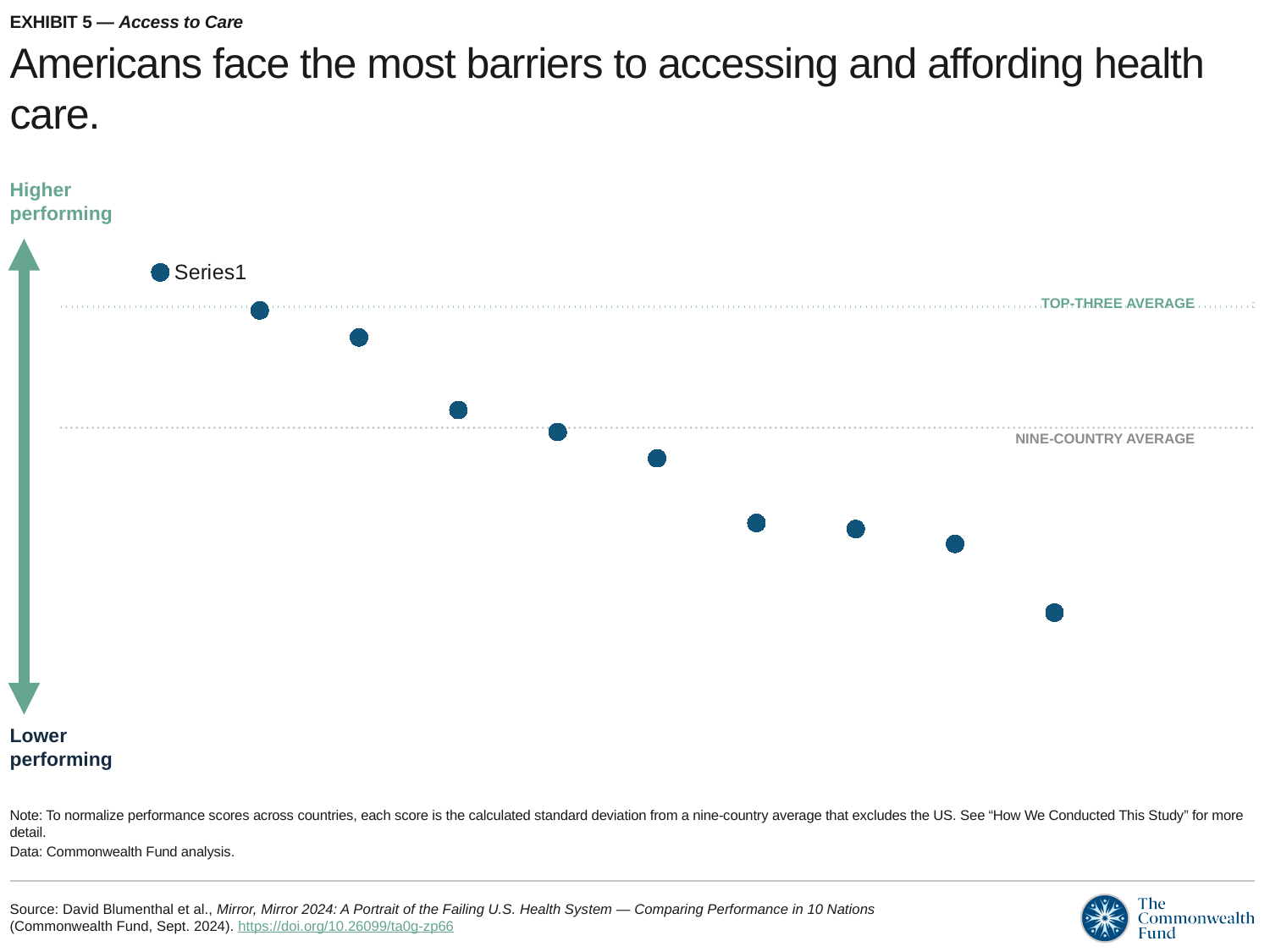

EXHIBIT 5 — Access to Care
# Americans face the most barriers to accessing and affording health care.
Higher
performing

### Chart

| Category | Overall Performance Score |  |
|---|---|---|
TOP-THREE AVERAGE
NINE-COUNTRY AVERAGE
Lower
performing
Note: To normalize performance scores across countries, each score is the calculated standard deviation from a nine-country average that excludes the US. See “How We Conducted This Study” for more detail.
Data: Commonwealth Fund analysis.